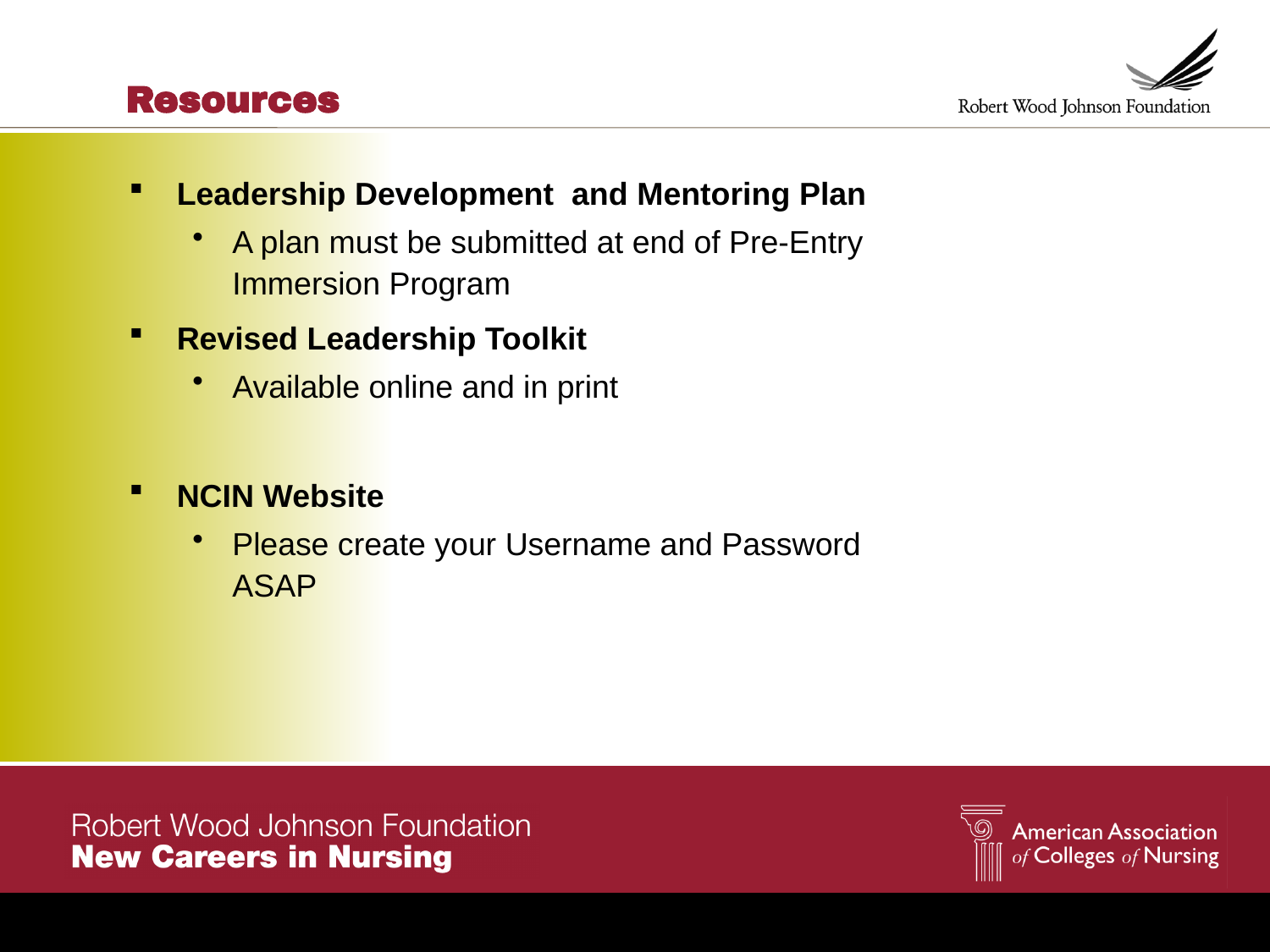

Resources
Leadership Development  and Mentoring Plan
A plan must be submitted at end of Pre-Entry Immersion Program
Revised Leadership Toolkit
Available online and in print

NCIN Website
Please create your Username and Password ASAP